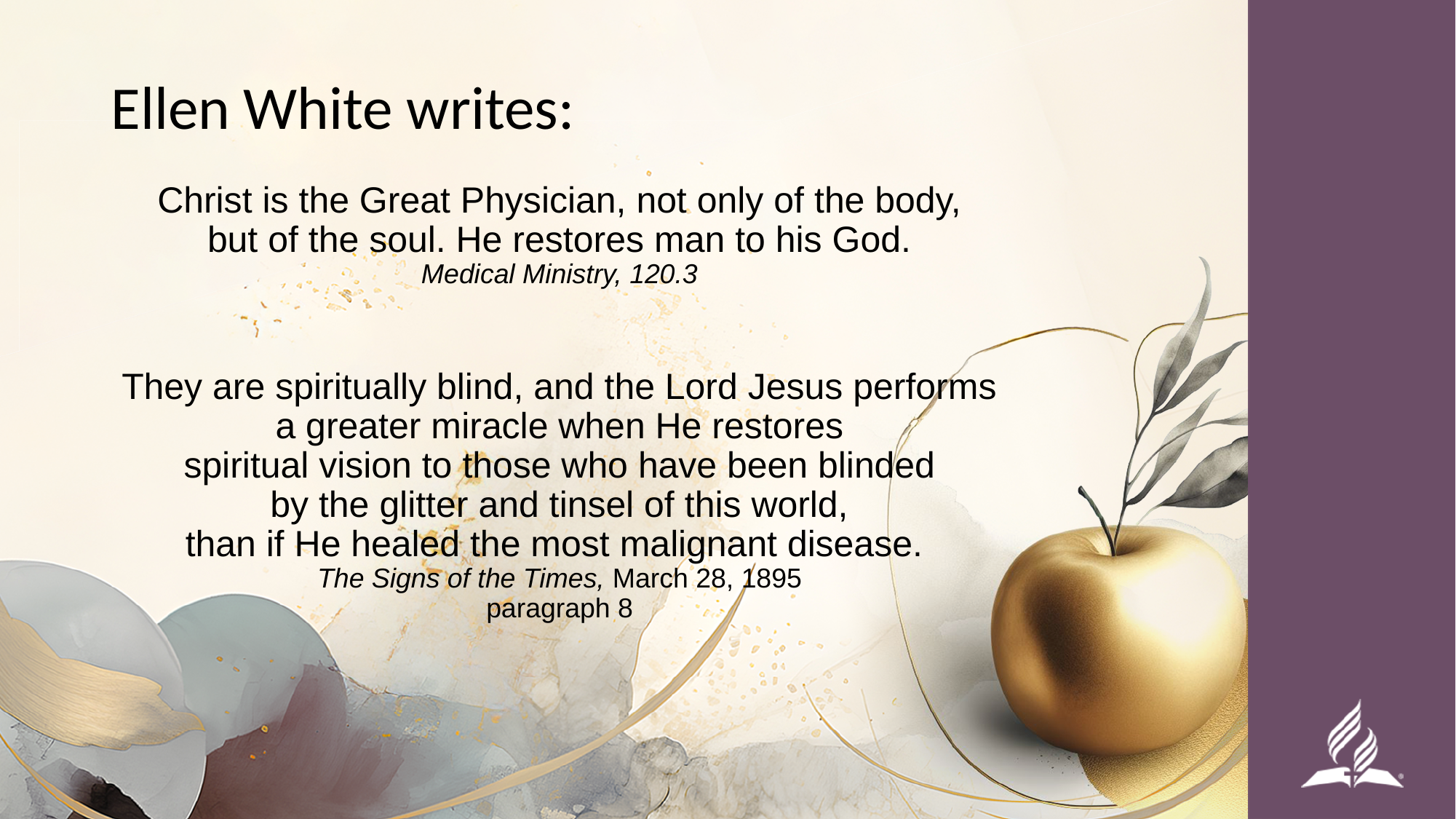

Ellen White writes:

Christ is the Great Physician, not only of the body,
but of the soul. He restores man to his God.
Medical Ministry, 120.3

They are spiritually blind, and the Lord Jesus performs a greater miracle when He restores
spiritual vision to those who have been blinded
by the glitter and tinsel of this world,
than if He healed the most malignant disease.
The Signs of the Times, March 28, 1895
paragraph 8